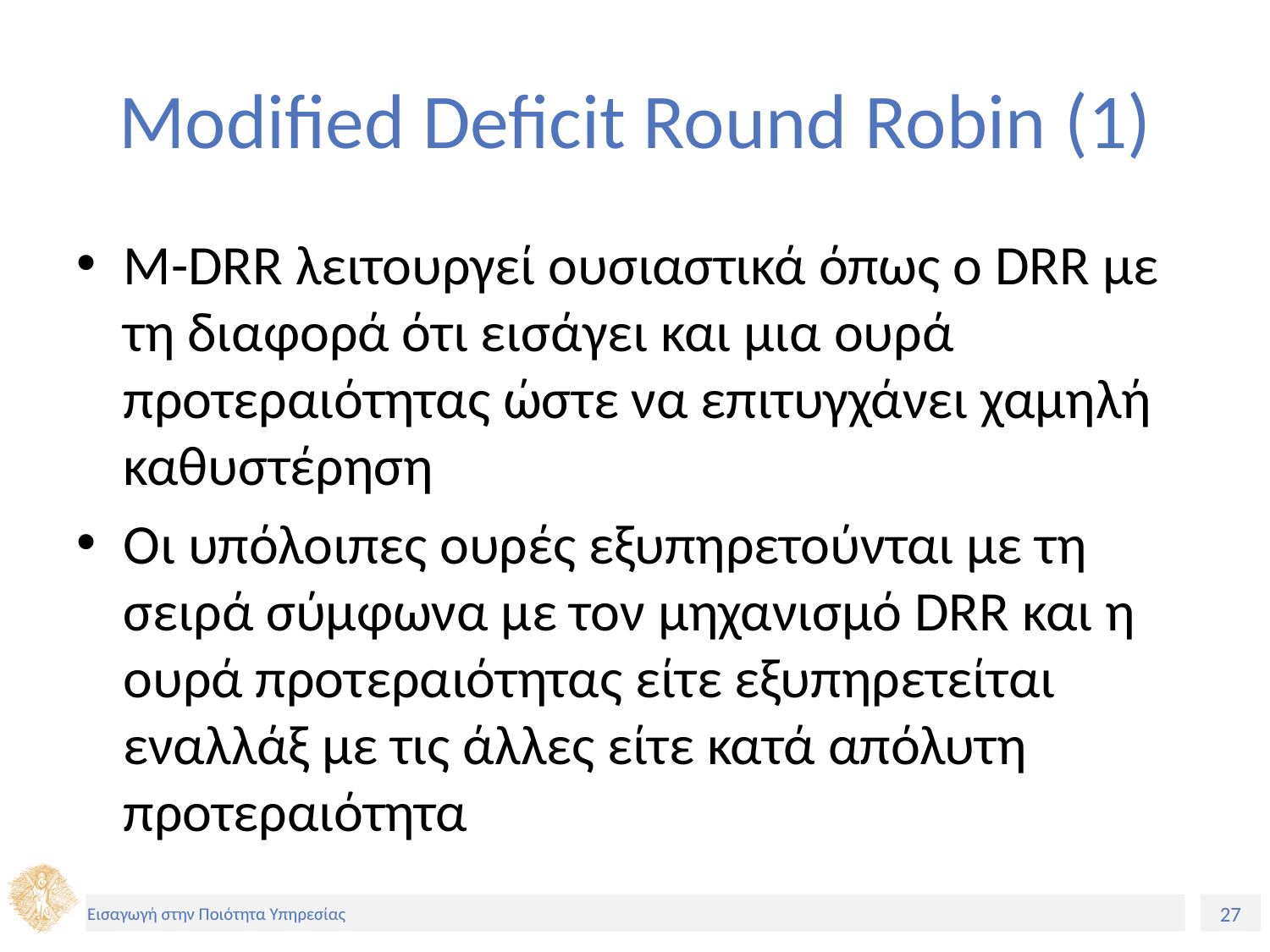

# Modified Deficit Round Robin (1)
M-DRR λειτουργεί ουσιαστικά όπως ο DRR με τη διαφορά ότι εισάγει και μια ουρά προτεραιότητας ώστε να επιτυγχάνει χαμηλή καθυστέρηση
Οι υπόλοιπες ουρές εξυπηρετούνται με τη σειρά σύμφωνα με τον μηχανισμό DRR και η ουρά προτεραιότητας είτε εξυπηρετείται εναλλάξ με τις άλλες είτε κατά απόλυτη προτεραιότητα